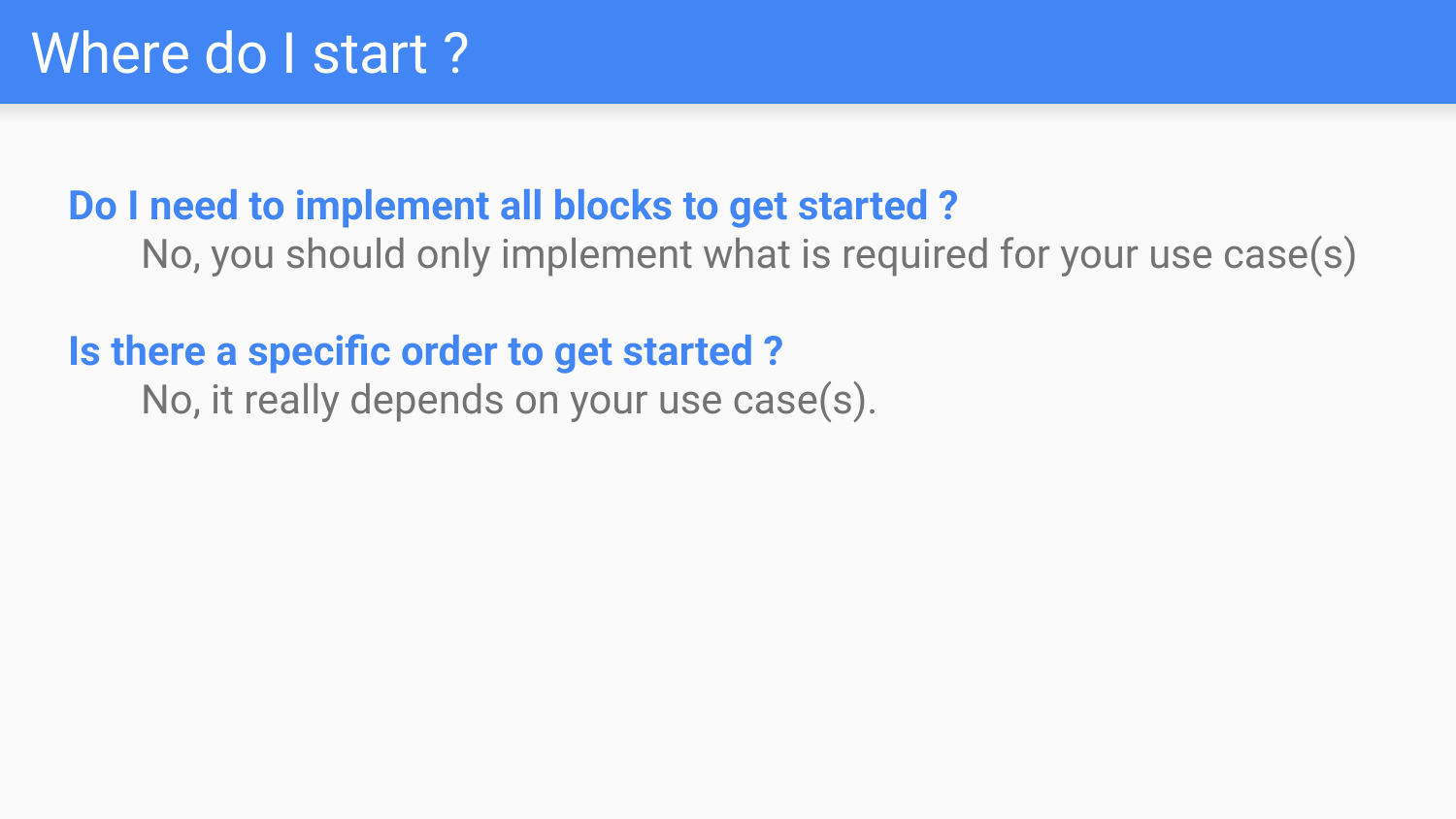

# Where do I start ?
Do I need to implement all blocks to get started ?
No, you should only implement what is required for your use case(s)

Is there a specific order to get started ?
No, it really depends on your use case(s).